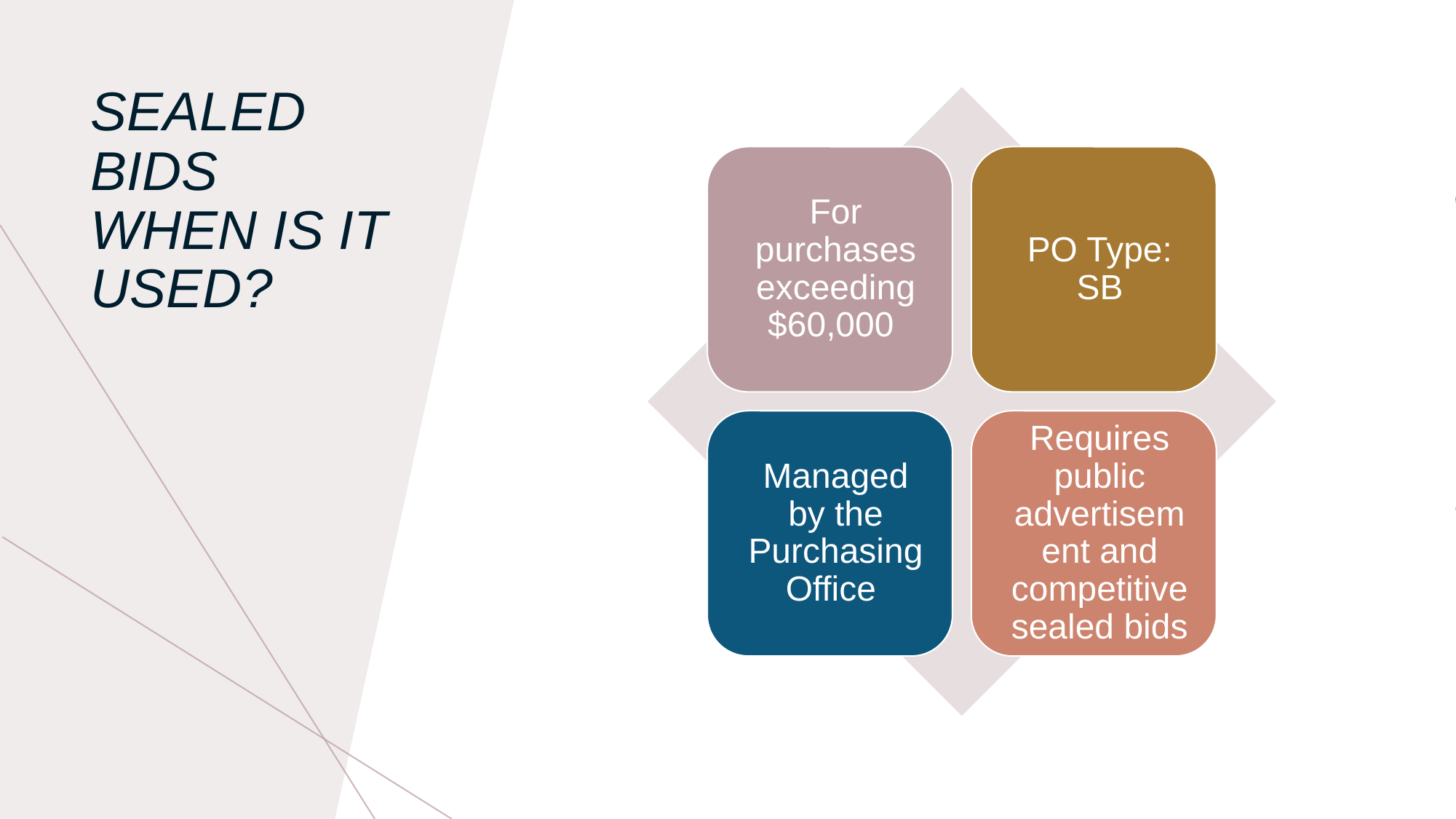

# Sealed bids when is it used?
For purchases exceeding $60,000
PO Type: SB
Managed by the Purchasing Office
Requires public advertisement and competitive sealed bids